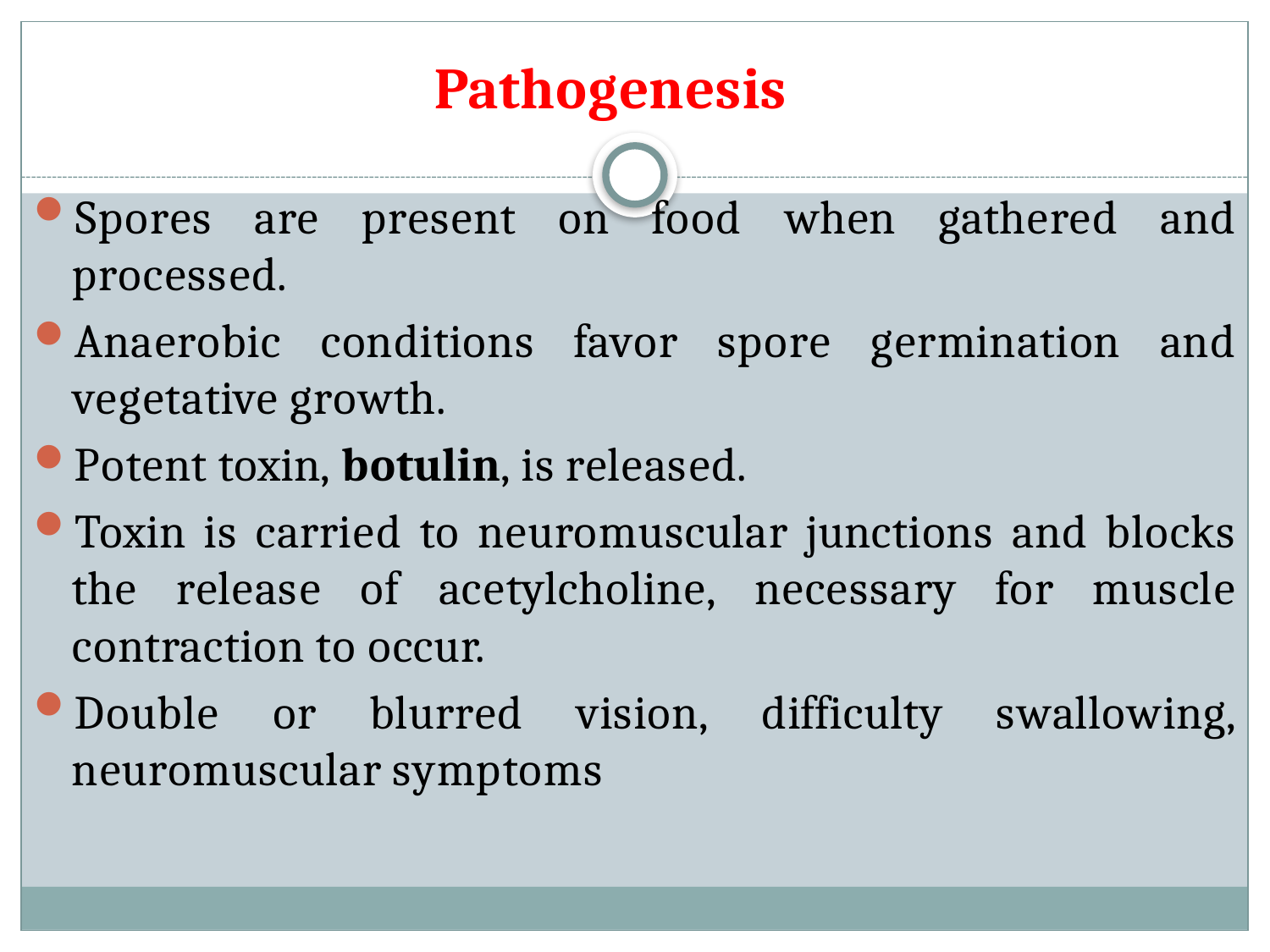

# Pathogenesis
Spores are present on food when gathered and processed.
Anaerobic conditions favor spore germination and vegetative growth.
Potent toxin, botulin, is released.
Toxin is carried to neuromuscular junctions and blocks the release of acetylcholine, necessary for muscle contraction to occur.
Double or blurred vision, difficulty swallowing, neuromuscular symptoms